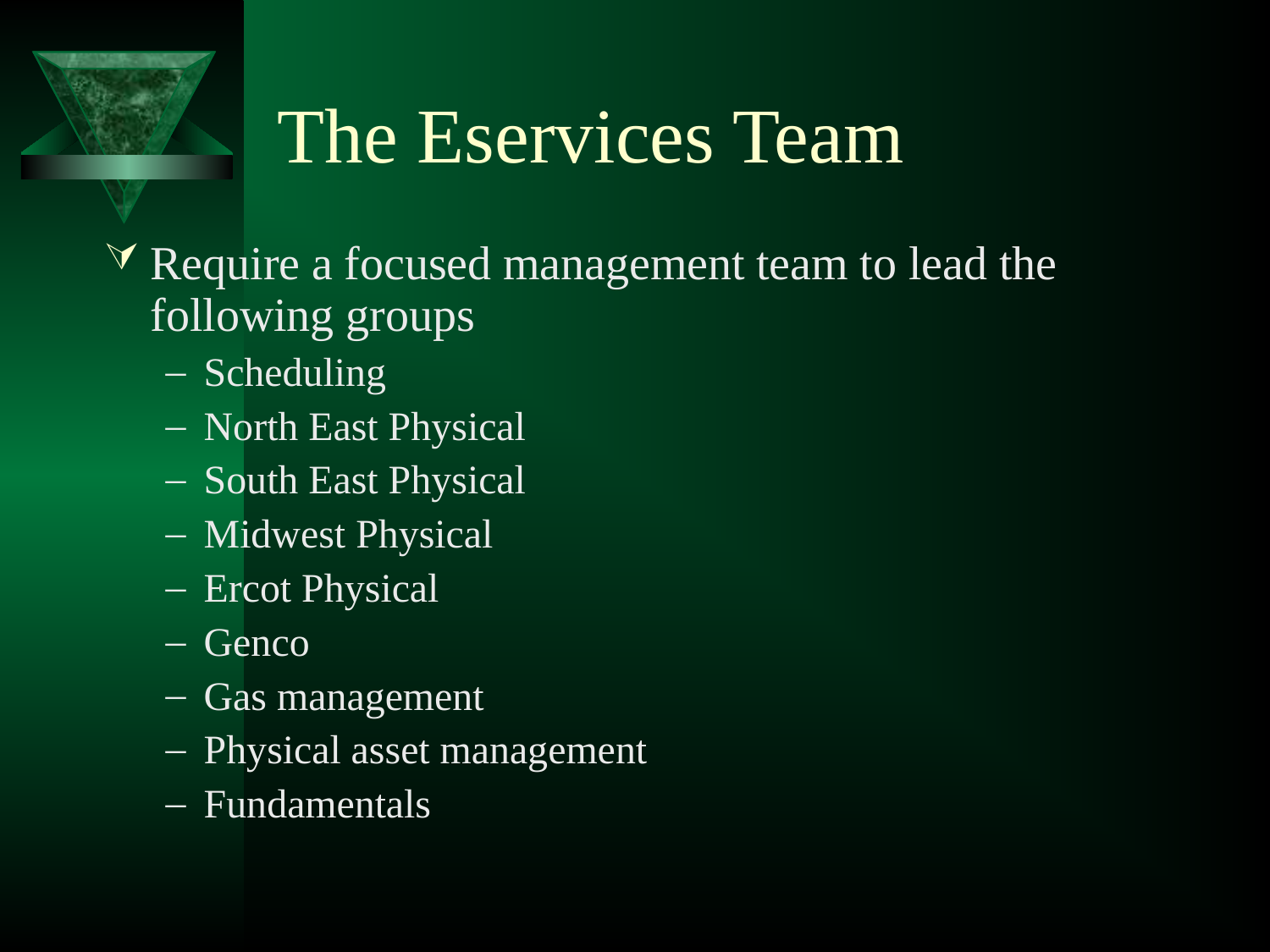

# The Eservices Team
Require a focused management team to lead the following groups
Scheduling
North East Physical
South East Physical
Midwest Physical
Ercot Physical
Genco
Gas management
Physical asset management
Fundamentals